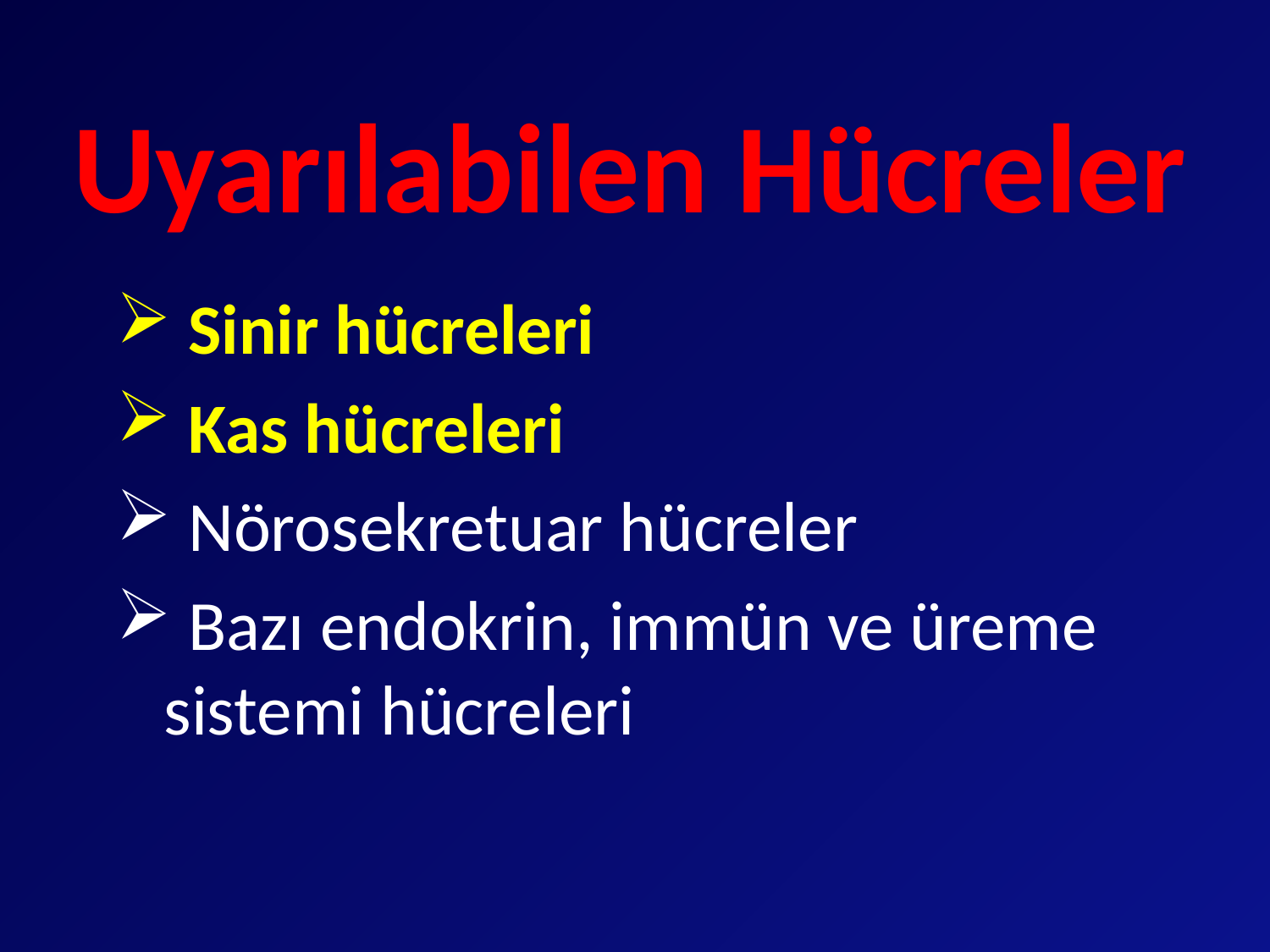

# Uyarılabilen Hücreler
 Sinir hücreleri
 Kas hücreleri
 Nörosekretuar hücreler
 Bazı endokrin, immün ve üreme sistemi hücreleri